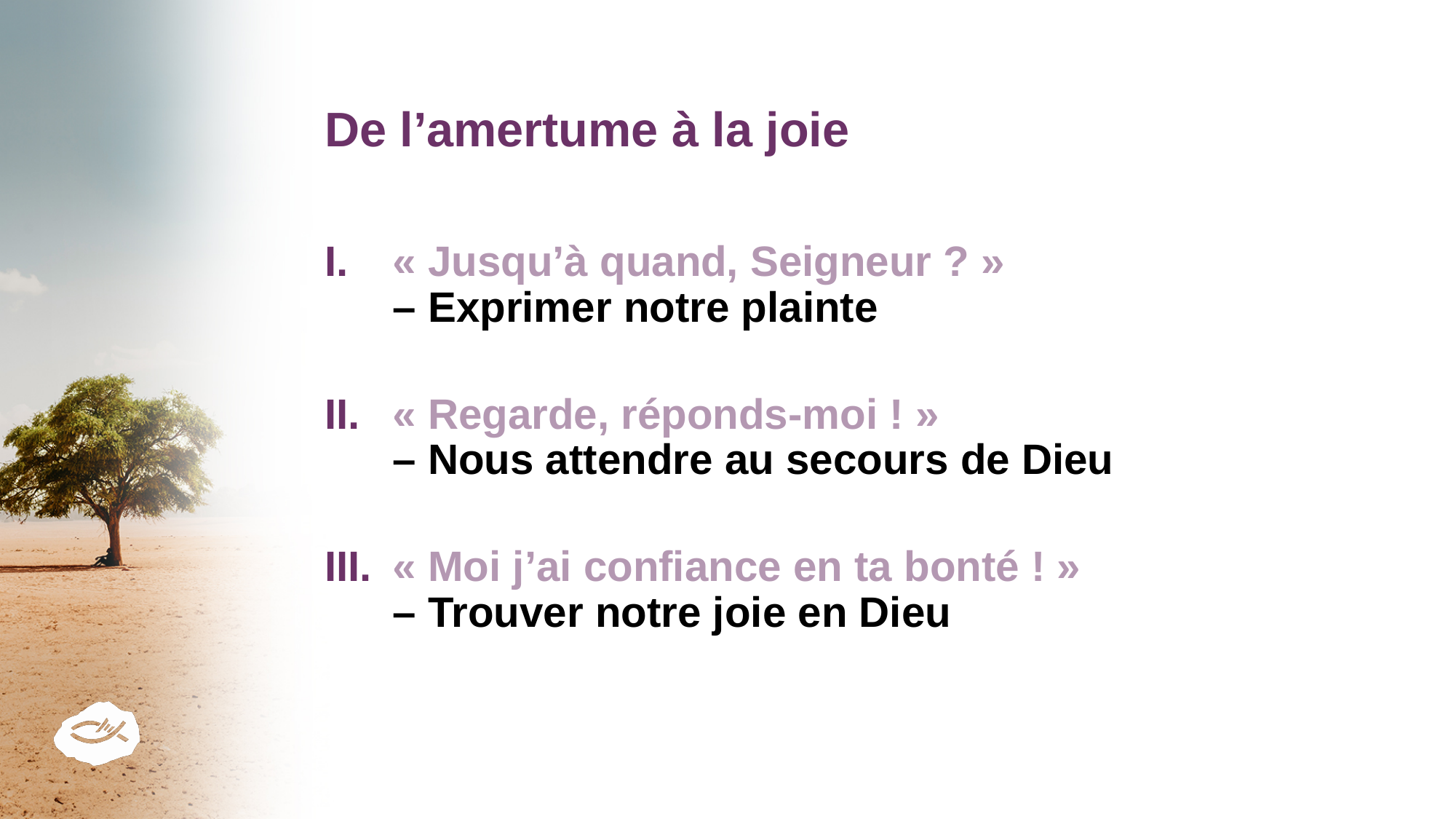

De l’amertume à la joie

« Jusqu’à quand, Seigneur ? »
– Exprimer notre plainte
« Regarde, réponds-moi ! »
– Nous attendre au secours de Dieu
« Moi j’ai confiance en ta bonté ! »
– Trouver notre joie en Dieu